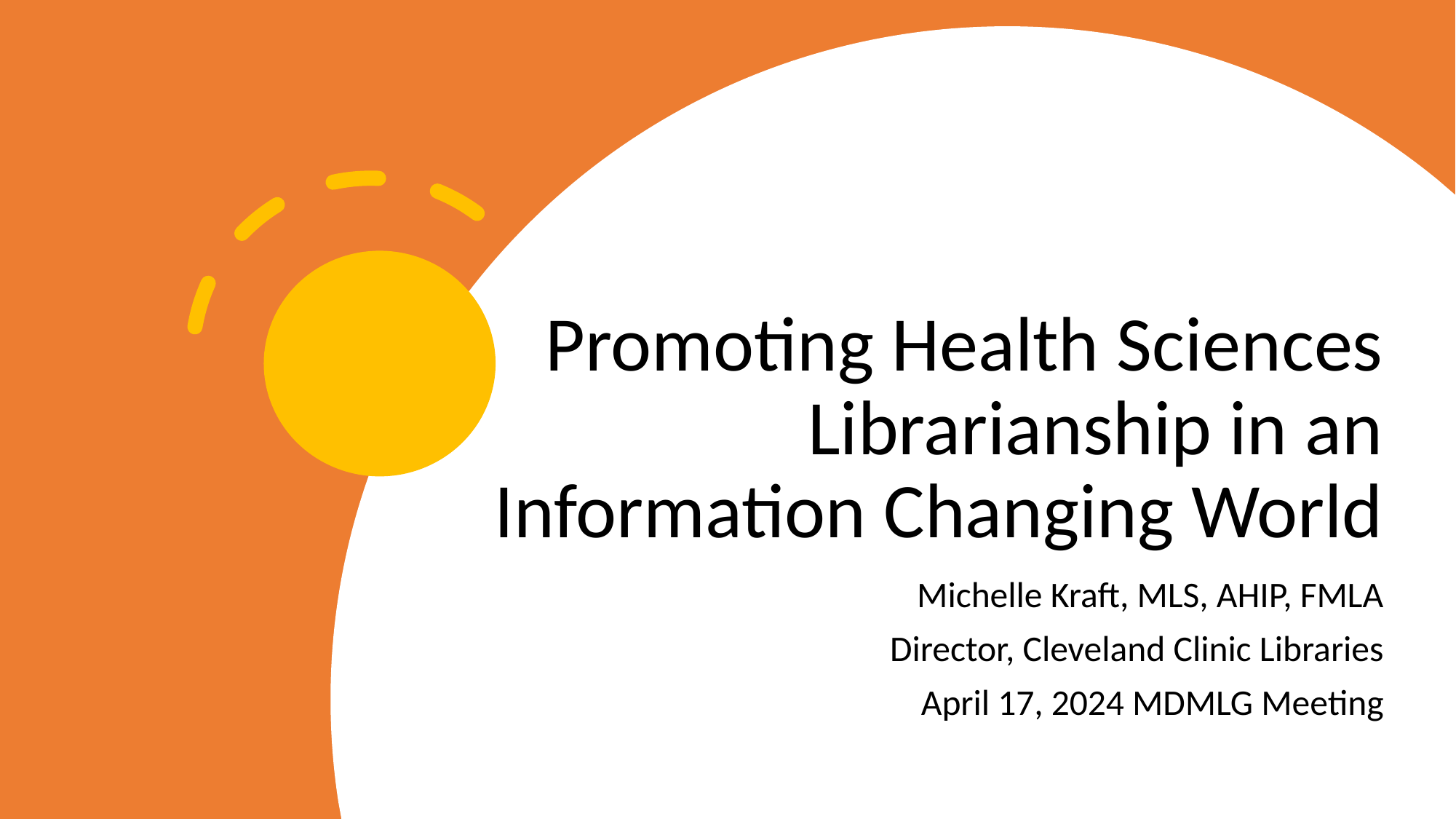

# Promoting Health Sciences Librarianship in an Information Changing World

Michelle Kraft, MLS, AHIP, FMLA
Director, Cleveland Clinic Libraries
April 17, 2024 MDMLG Meeting